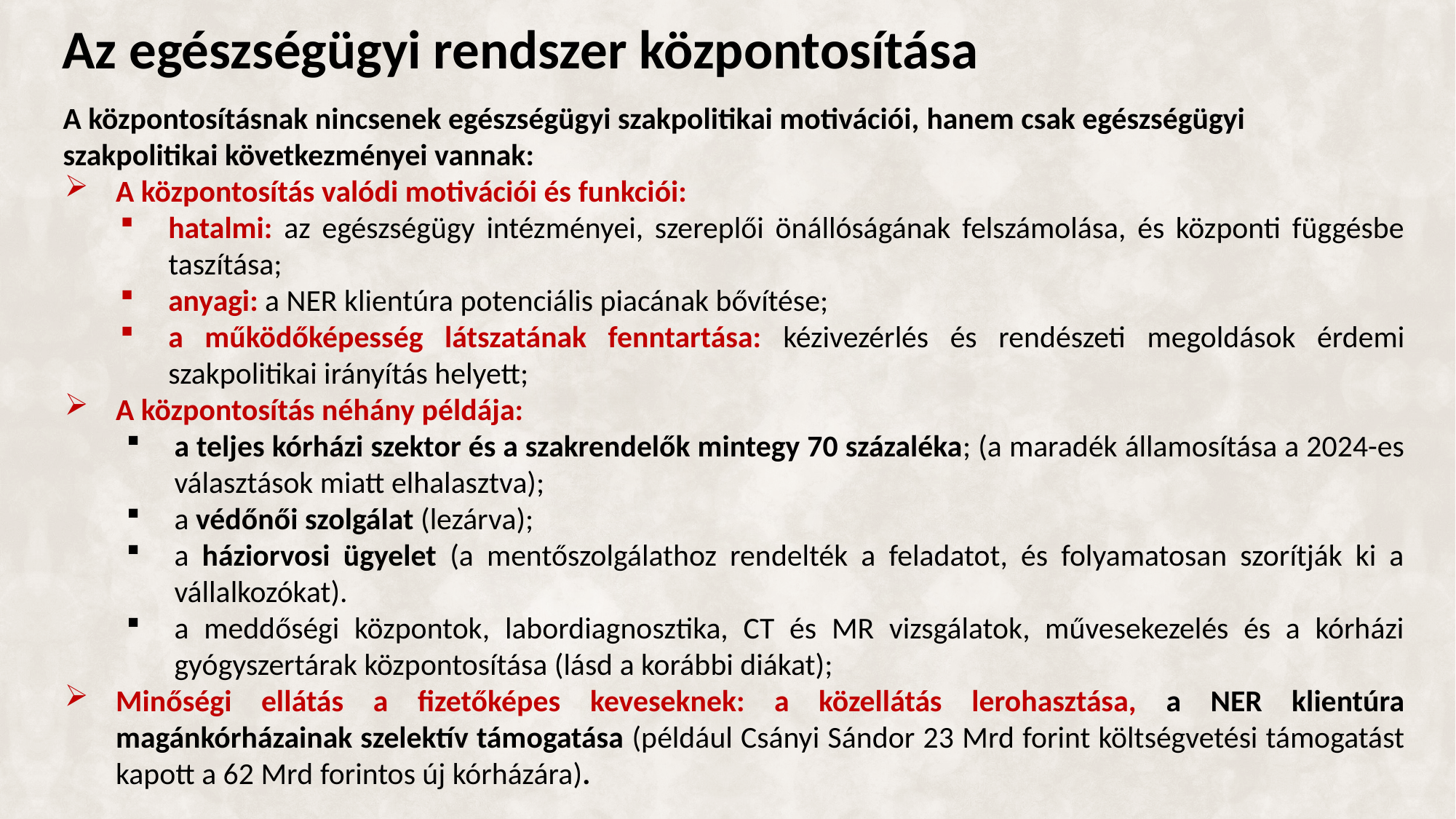

# Az egészségügyi rendszer központosítása
A központosításnak nincsenek egészségügyi szakpolitikai motivációi, hanem csak egészségügyi szakpolitikai következményei vannak:
A központosítás valódi motivációi és funkciói:
hatalmi: az egészségügy intézményei, szereplői önállóságának felszámolása, és központi függésbe taszítása;
anyagi: a NER klientúra potenciális piacának bővítése;
a működőképesség látszatának fenntartása: kézivezérlés és rendészeti megoldások érdemi szakpolitikai irányítás helyett;
A központosítás néhány példája:
a teljes kórházi szektor és a szakrendelők mintegy 70 százaléka; (a maradék államosítása a 2024-es választások miatt elhalasztva);
a védőnői szolgálat (lezárva);
a háziorvosi ügyelet (a mentőszolgálathoz rendelték a feladatot, és folyamatosan szorítják ki a vállalkozókat).
a meddőségi központok, labordiagnosztika, CT és MR vizsgálatok, művesekezelés és a kórházi gyógyszertárak központosítása (lásd a korábbi diákat);
Minőségi ellátás a fizetőképes keveseknek: a közellátás lerohasztása, a NER klientúra magánkórházainak szelektív támogatása (például Csányi Sándor 23 Mrd forint költségvetési támogatást kapott a 62 Mrd forintos új kórházára).